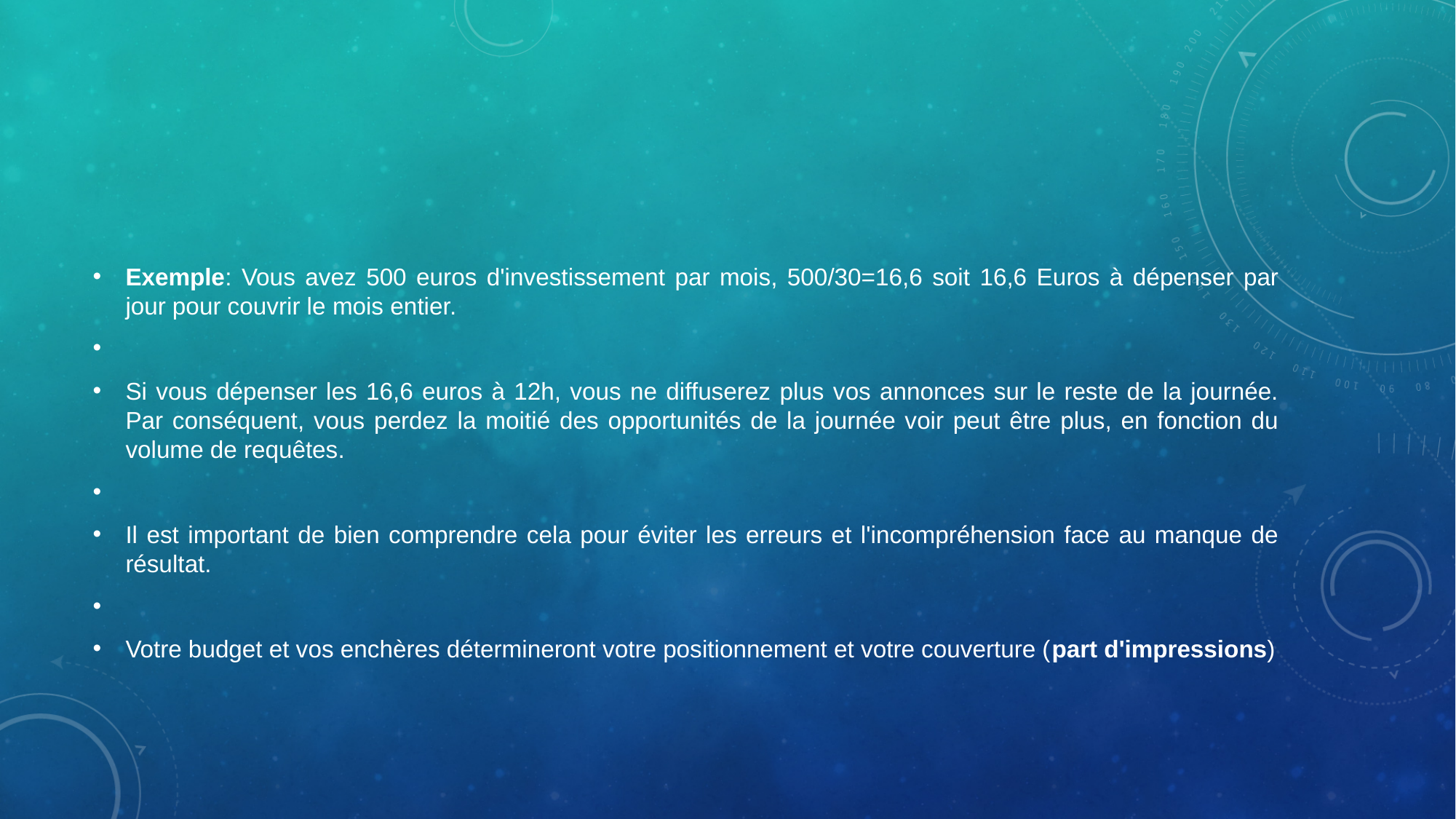

#
Exemple: Vous avez 500 euros d'investissement par mois, 500/30=16,6 soit 16,6 Euros à dépenser par jour pour couvrir le mois entier.

Si vous dépenser les 16,6 euros à 12h, vous ne diffuserez plus vos annonces sur le reste de la journée. Par conséquent, vous perdez la moitié des opportunités de la journée voir peut être plus, en fonction du volume de requêtes.

Il est important de bien comprendre cela pour éviter les erreurs et l'incompréhension face au manque de résultat.

Votre budget et vos enchères détermineront votre positionnement et votre couverture (part d'impressions)